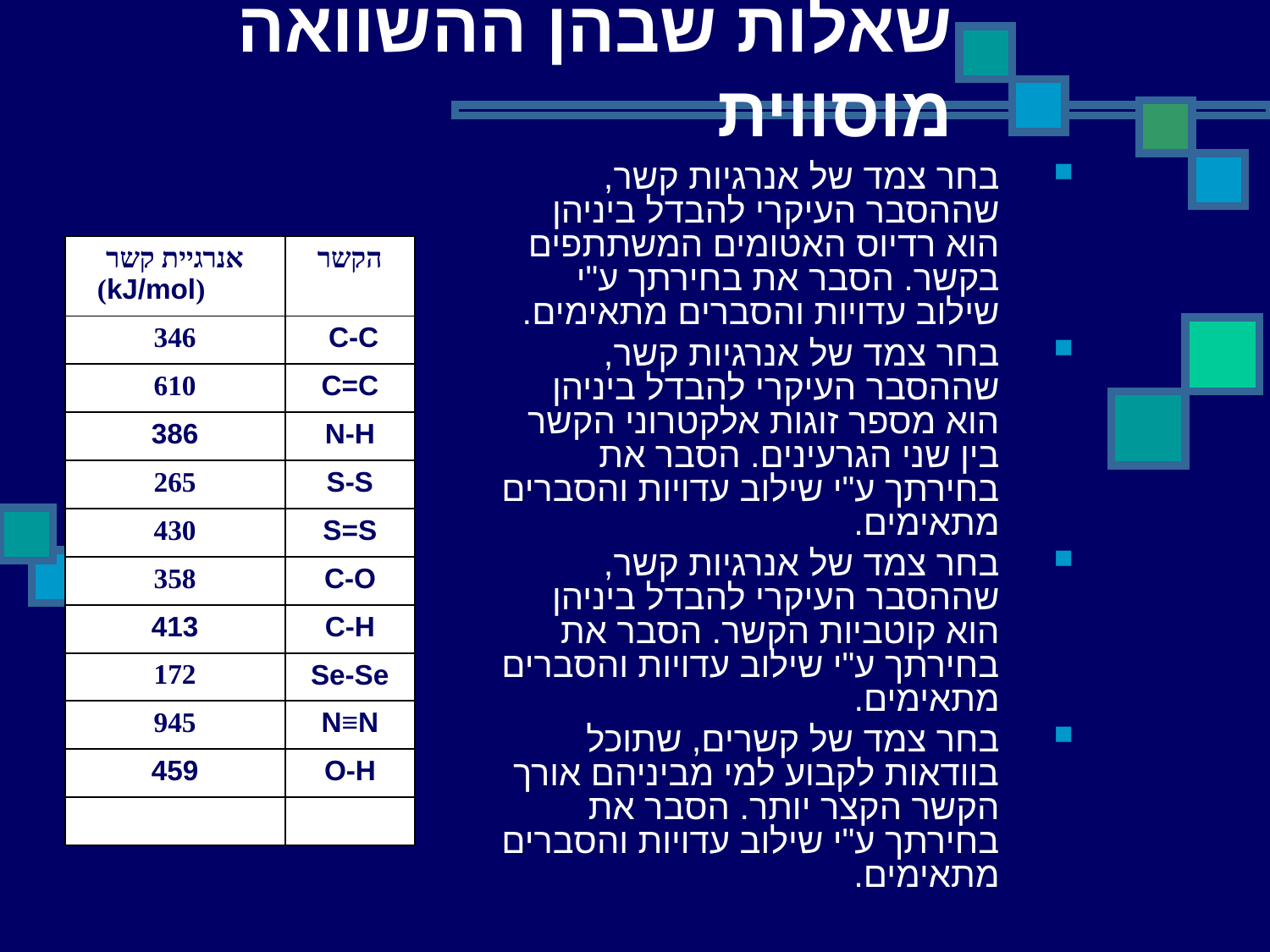

שאלות שבהן ההשוואה מוסווית
בחר צמד של אנרגיות קשר, שההסבר העיקרי להבדל ביניהן הוא רדיוס האטומים המשתתפים בקשר. הסבר את בחירתך ע"י שילוב עדויות והסברים מתאימים.
בחר צמד של אנרגיות קשר, שההסבר העיקרי להבדל ביניהן הוא מספר זוגות אלקטרוני הקשר בין שני הגרעינים. הסבר את בחירתך ע"י שילוב עדויות והסברים מתאימים.
בחר צמד של אנרגיות קשר, שההסבר העיקרי להבדל ביניהן הוא קוטביות הקשר. הסבר את בחירתך ע"י שילוב עדויות והסברים מתאימים.
בחר צמד של קשרים, שתוכל בוודאות לקבוע למי מביניהם אורך הקשר הקצר יותר. הסבר את בחירתך ע"י שילוב עדויות והסברים מתאימים.
| אנרגיית קשר (kJ/mol) | הקשר |
| --- | --- |
| 346 | C-C |
| 610 | C=C |
| 386 | N-H |
| 265 | S-S |
| 430 | S=S |
| 358 | C-O |
| 413 | C-H |
| 172 | Se-Se |
| 945 | N≡N |
| 459 | O-H |
|  |  |